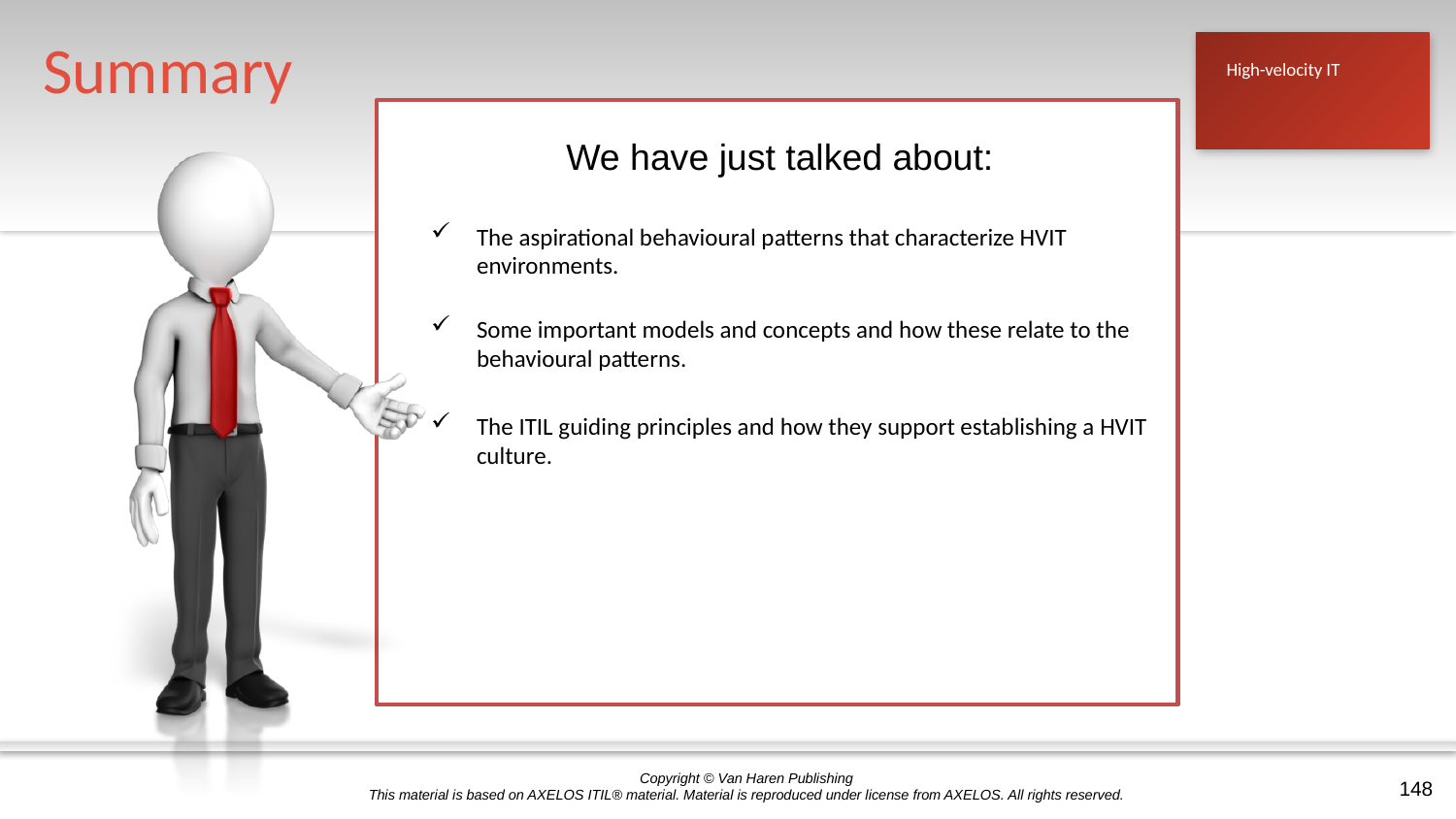

Summary
High-velocity IT
The aspirational behavioural patterns that characterize HVIT environments.

Some important models and concepts and how these relate to the behavioural patterns.

The ITIL guiding principles and how they support establishing a HVIT culture.